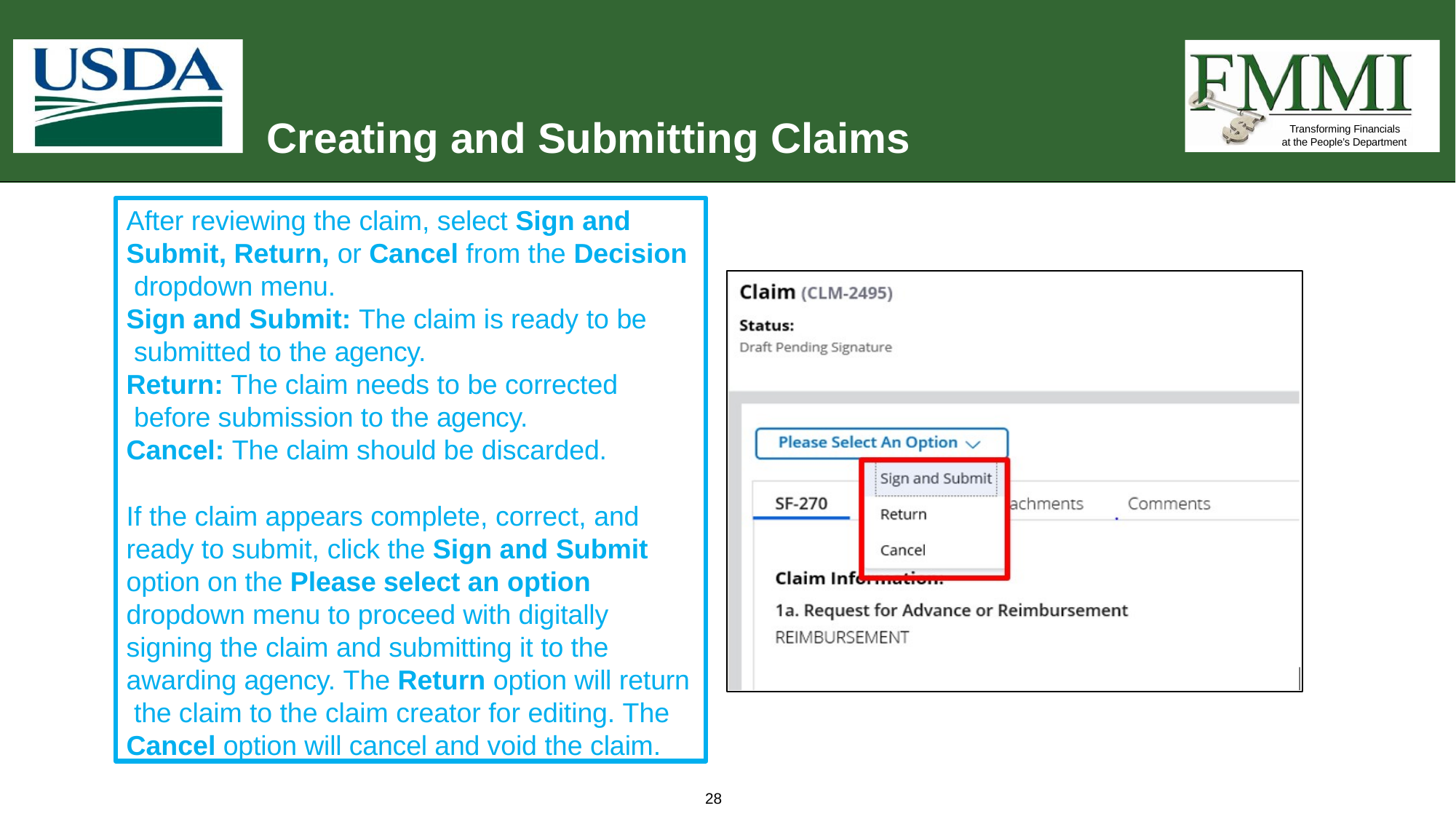

# Creating and Submitting Claims
Transforming Financials  at the People’s Department
After reviewing the claim, select Sign and  Submit, Return, or Cancel from the Decision  dropdown menu.
Sign and Submit: The claim is ready to be  submitted to the agency.
Return: The claim needs to be corrected  before submission to the agency.
Cancel: The claim should be discarded.

If the claim appears complete, correct, and  ready to submit, click the Sign and Submit  option on the Please select an option  dropdown menu to proceed with digitally  signing the claim and submitting it to the  awarding agency. The Return option will return  the claim to the claim creator for editing. The  Cancel option will cancel and void the claim.

28